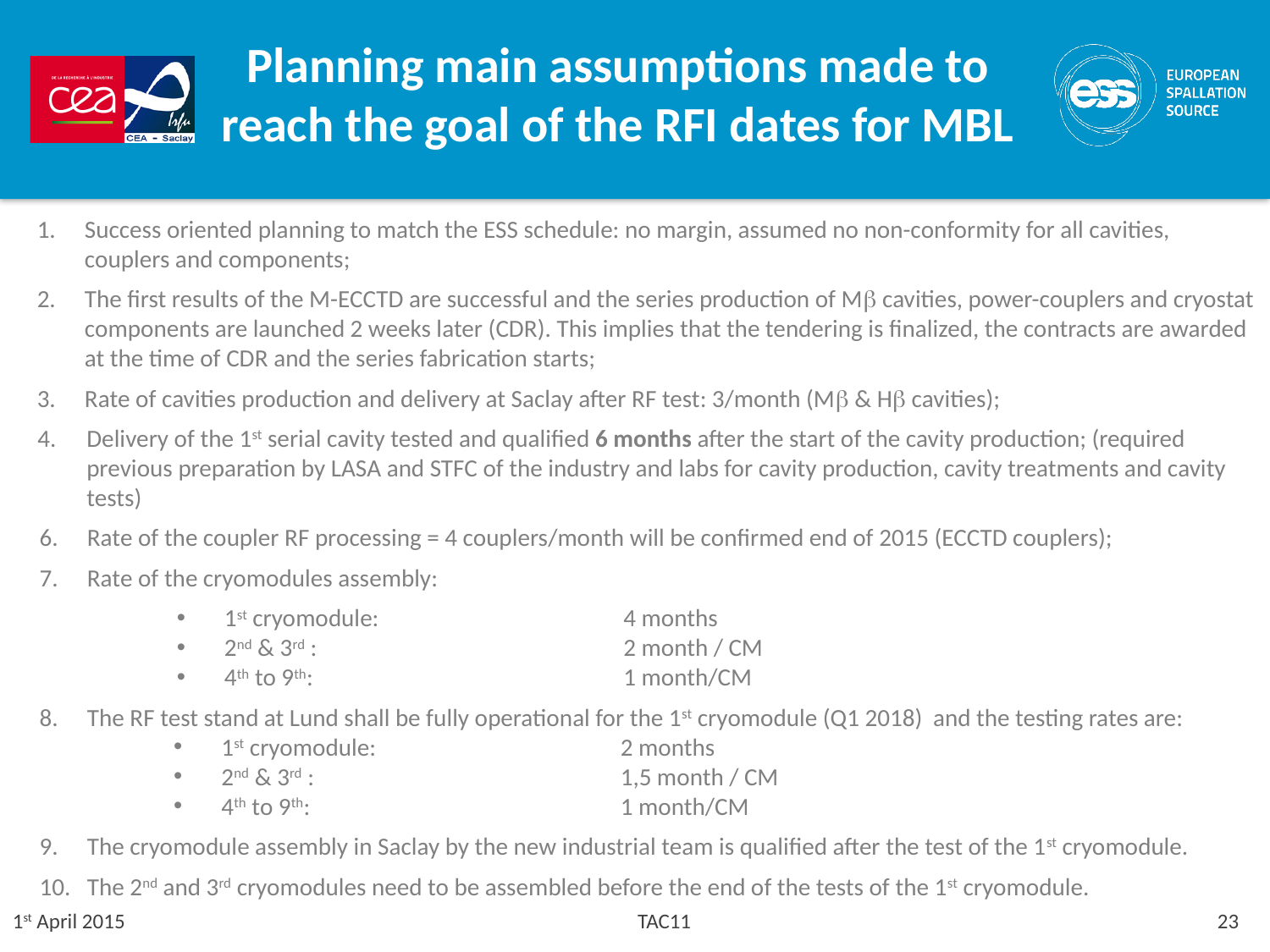

Planning main assumptions made to reach the goal of the RFI dates for MBL
Success oriented planning to match the ESS schedule: no margin, assumed no non-conformity for all cavities, couplers and components;
The first results of the M-ECCTD are successful and the series production of Mβ cavities, power-couplers and cryostat components are launched 2 weeks later (CDR). This implies that the tendering is finalized, the contracts are awarded at the time of CDR and the series fabrication starts;
Rate of cavities production and delivery at Saclay after RF test: 3/month (Mβ & Hβ cavities);
Delivery of the 1st serial cavity tested and qualified 6 months after the start of the cavity production; (required previous preparation by LASA and STFC of the industry and labs for cavity production, cavity treatments and cavity tests)
Rate of the coupler RF processing = 4 couplers/month will be confirmed end of 2015 (ECCTD couplers);
Rate of the cryomodules assembly:
1st cryomodule:	4 months
2nd & 3rd :	2 month / CM
4th to 9th:	1 month/CM
The RF test stand at Lund shall be fully operational for the 1st cryomodule (Q1 2018)  and the testing rates are:
1st cryomodule:	2 months
2nd & 3rd :	1,5 month / CM
4th to 9th:	1 month/CM
The cryomodule assembly in Saclay by the new industrial team is qualified after the test of the 1st cryomodule.
The 2nd and 3rd cryomodules need to be assembled before the end of the tests of the 1st cryomodule.
1st April 2015
TAC11
23